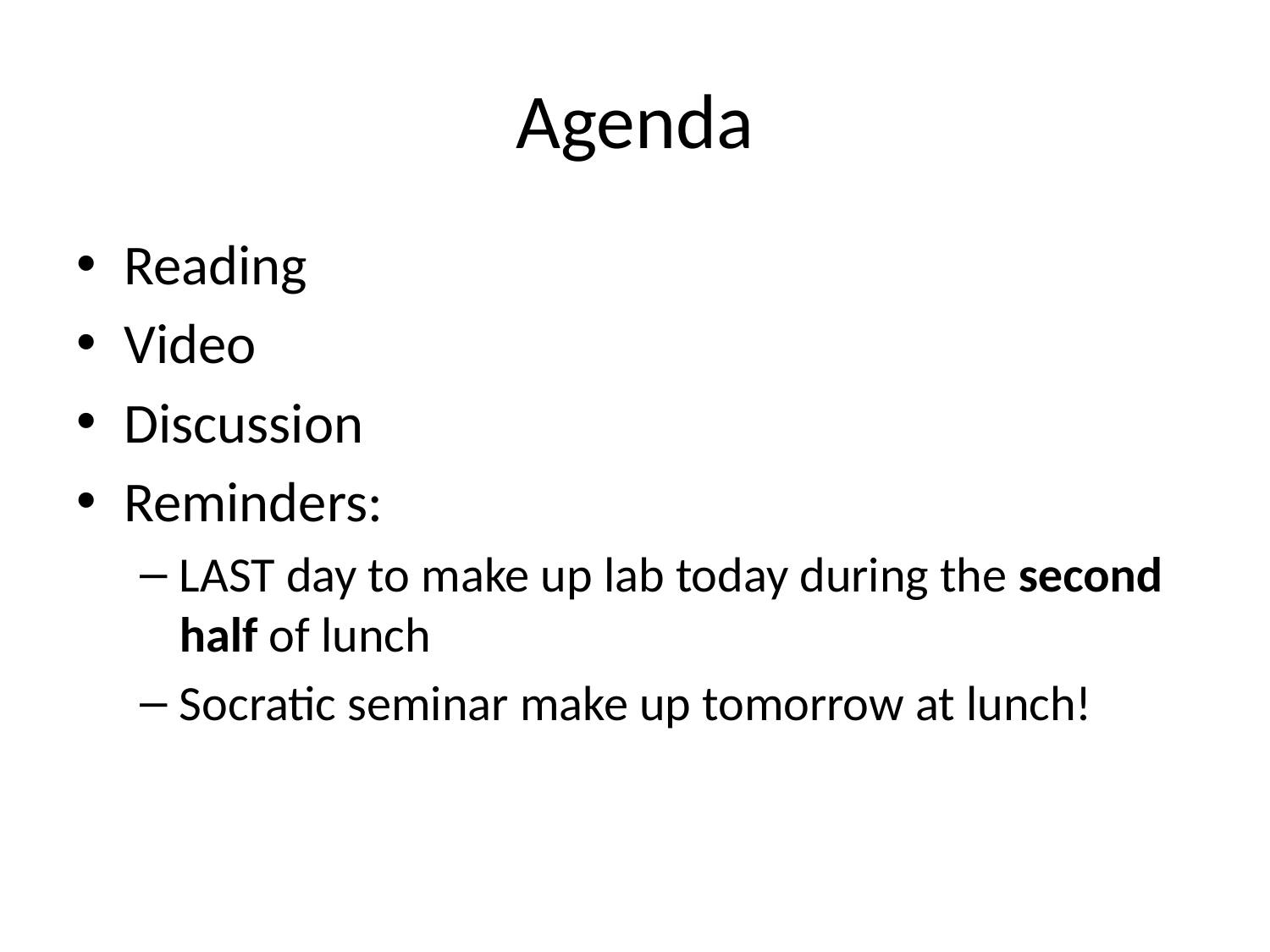

# Agenda
Reading
Video
Discussion
Reminders:
LAST day to make up lab today during the second half of lunch
Socratic seminar make up tomorrow at lunch!